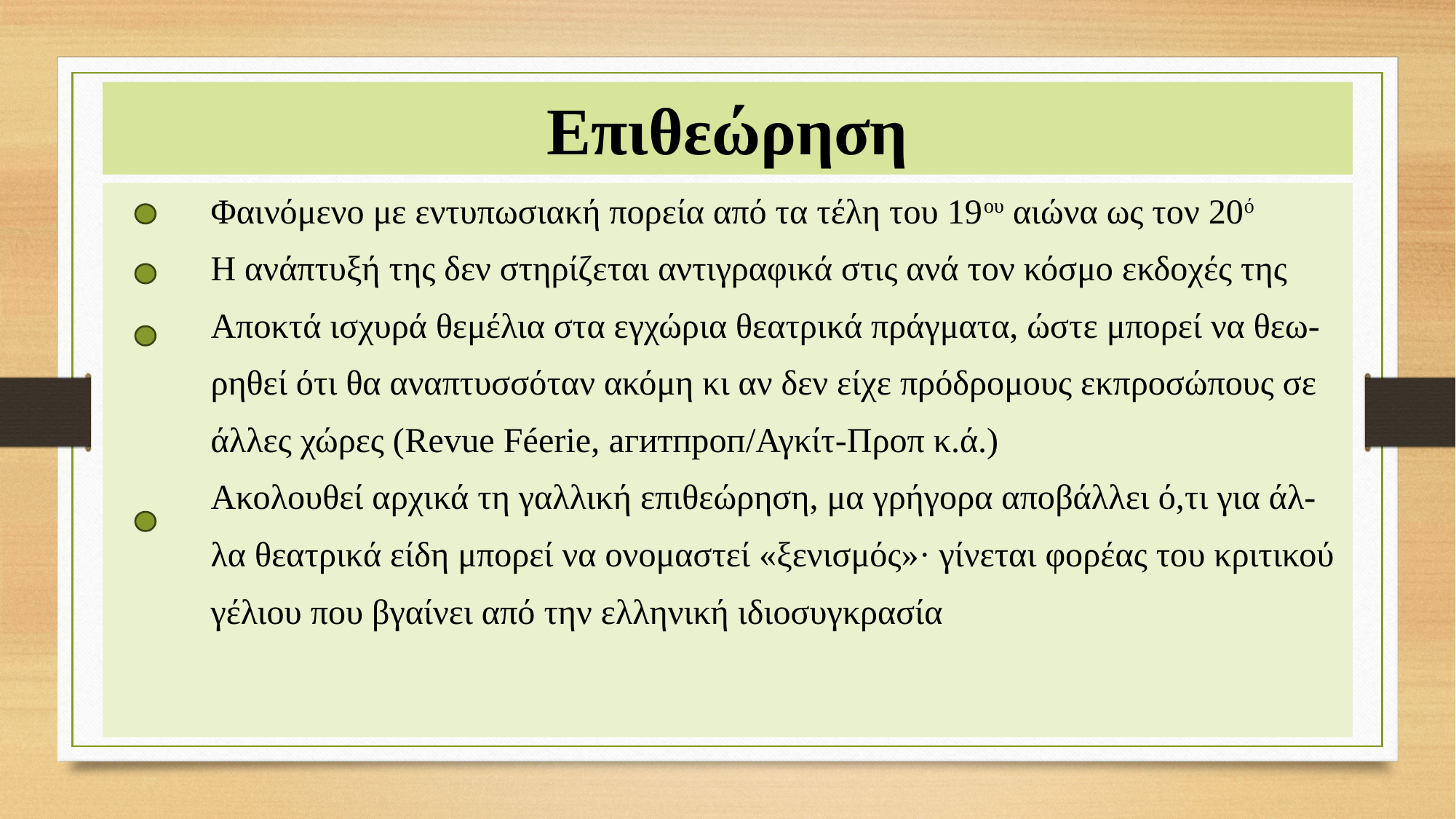

# Επιθεώρηση
	Φαινόμενο με εντυπωσιακή πορεία από τα τέλη του 19ου αιώνα ως τον 20ό
	Η ανάπτυξή της δεν στηρίζεται αντιγραφικά στις ανά τον κόσμο εκδοχές της
	Αποκτά ισχυρά θεμέλια στα εγχώρια θεατρικά πράγματα, ώστε μπορεί να θεω-
	ρηθεί ότι θα αναπτυσσόταν ακόμη κι αν δεν είχε πρόδρομους εκπροσώπους σε
	άλλες χώρες (Revue Féerie, агитпроп/Αγκίτ-Προπ κ.ά.)
	Ακολουθεί αρχικά τη γαλλική επιθεώρηση, μα γρήγορα αποβάλλει ό,τι για άλ-
	λα θεατρικά είδη μπορεί να ονομαστεί «ξενισμός»· γίνεται φορέας του κριτικού
	γέλιου που βγαίνει από την ελληνική ιδιοσυγκρασία